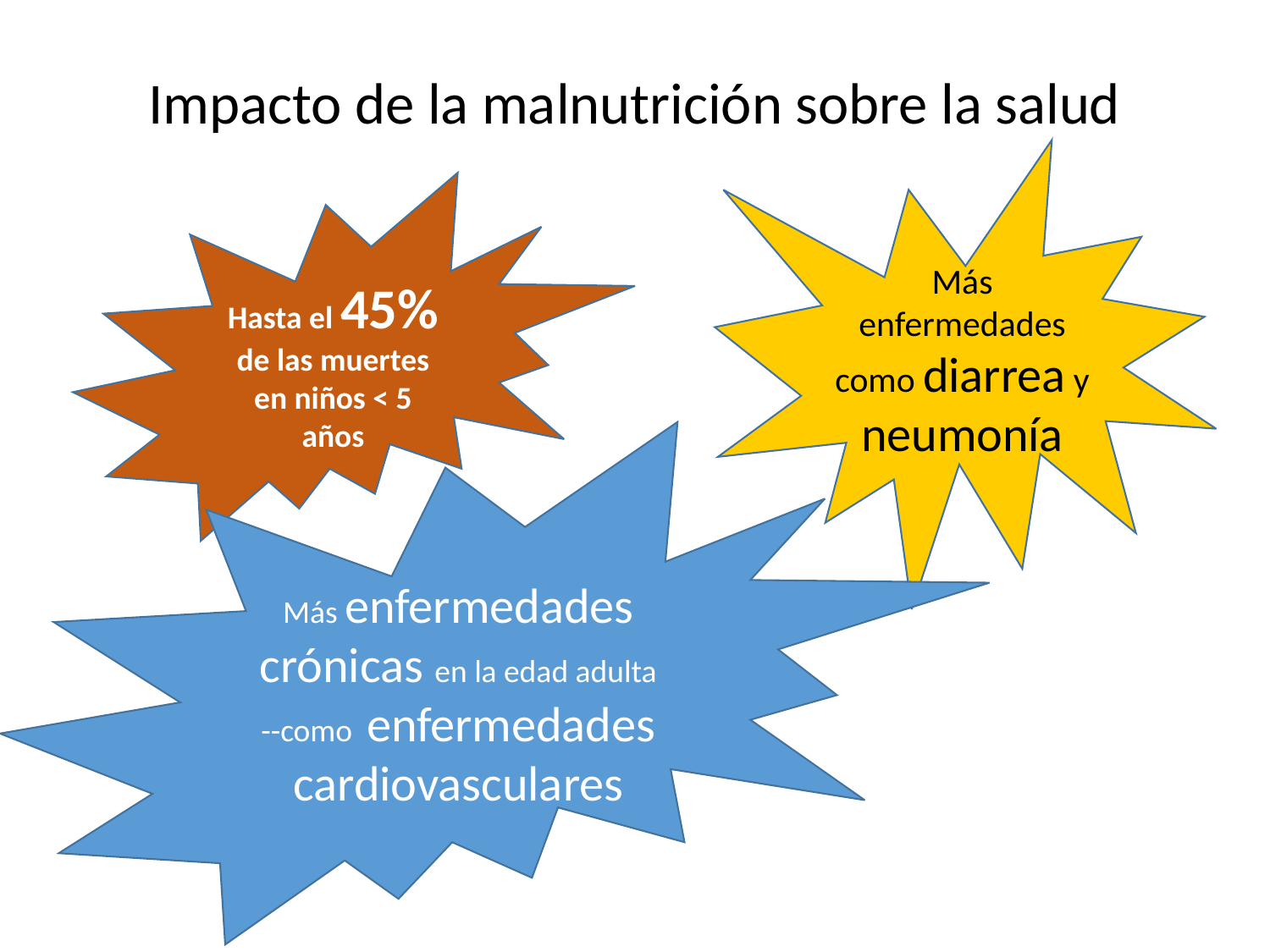

# Impacto de la malnutrición sobre la salud
Más enfermedades como diarrea y neumonía
Hasta el 45% de las muertes en niños < 5 años

Más enfermedades crónicas en la edad adulta --como  enfermedades cardiovasculares